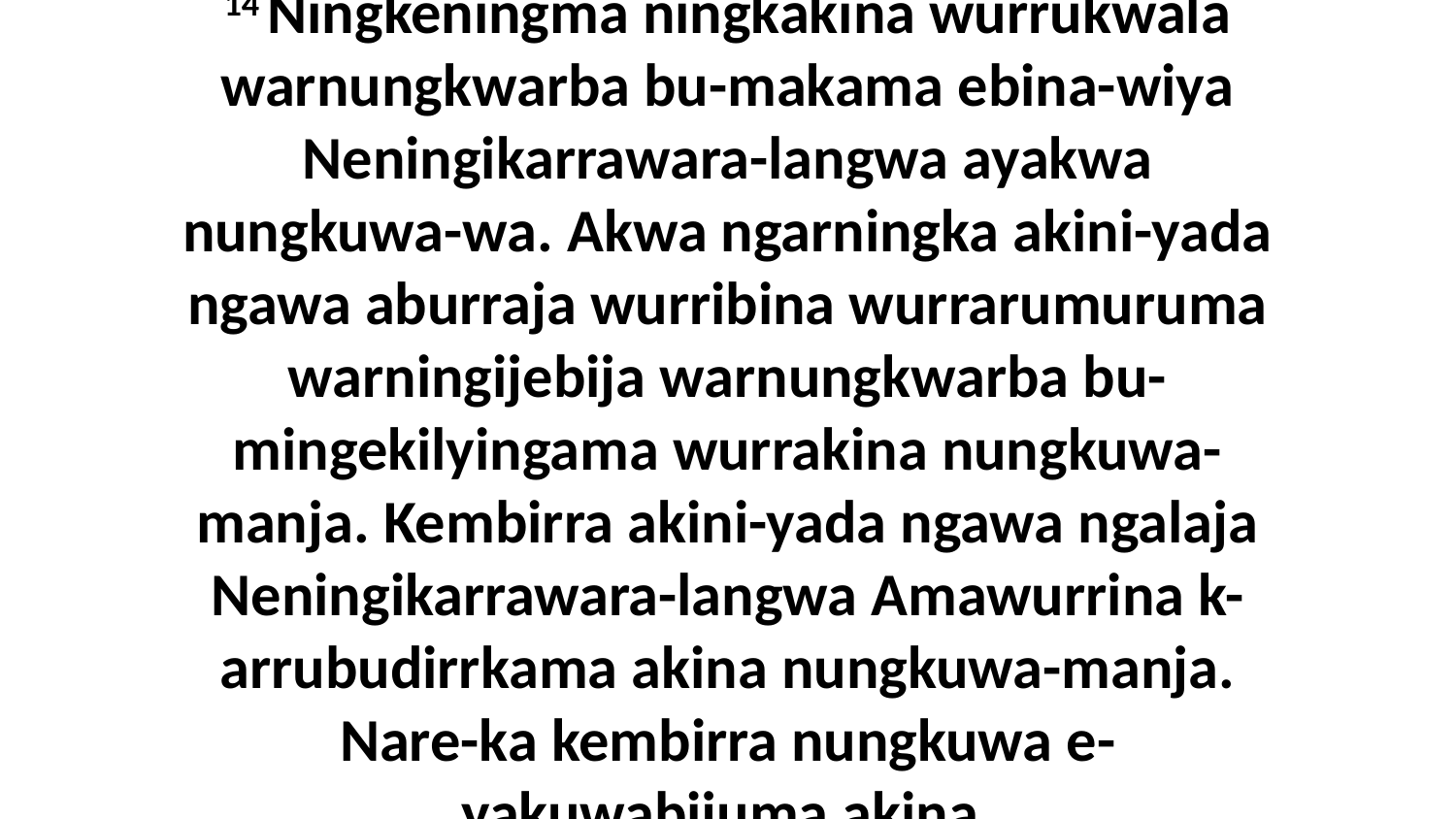

14 Ningkeningma ningkakina wurrukwala warnungkwarba bu-makama ebina-wiya Neningikarrawara-langwa ayakwa nungkuwa-wa. Akwa ngarningka akini-yada ngawa aburraja wurribina wurrarumuruma warningijebija warnungkwarba bu-mingekilyingama wurrakina nungkuwa-manja. Kembirra akini-yada ngawa ngalaja Neningikarrawara-langwa Amawurrina k-arrubudirrkama akina nungkuwa-manja. Nare-ka kembirra nungkuwa e-yakuwabijuma akina,